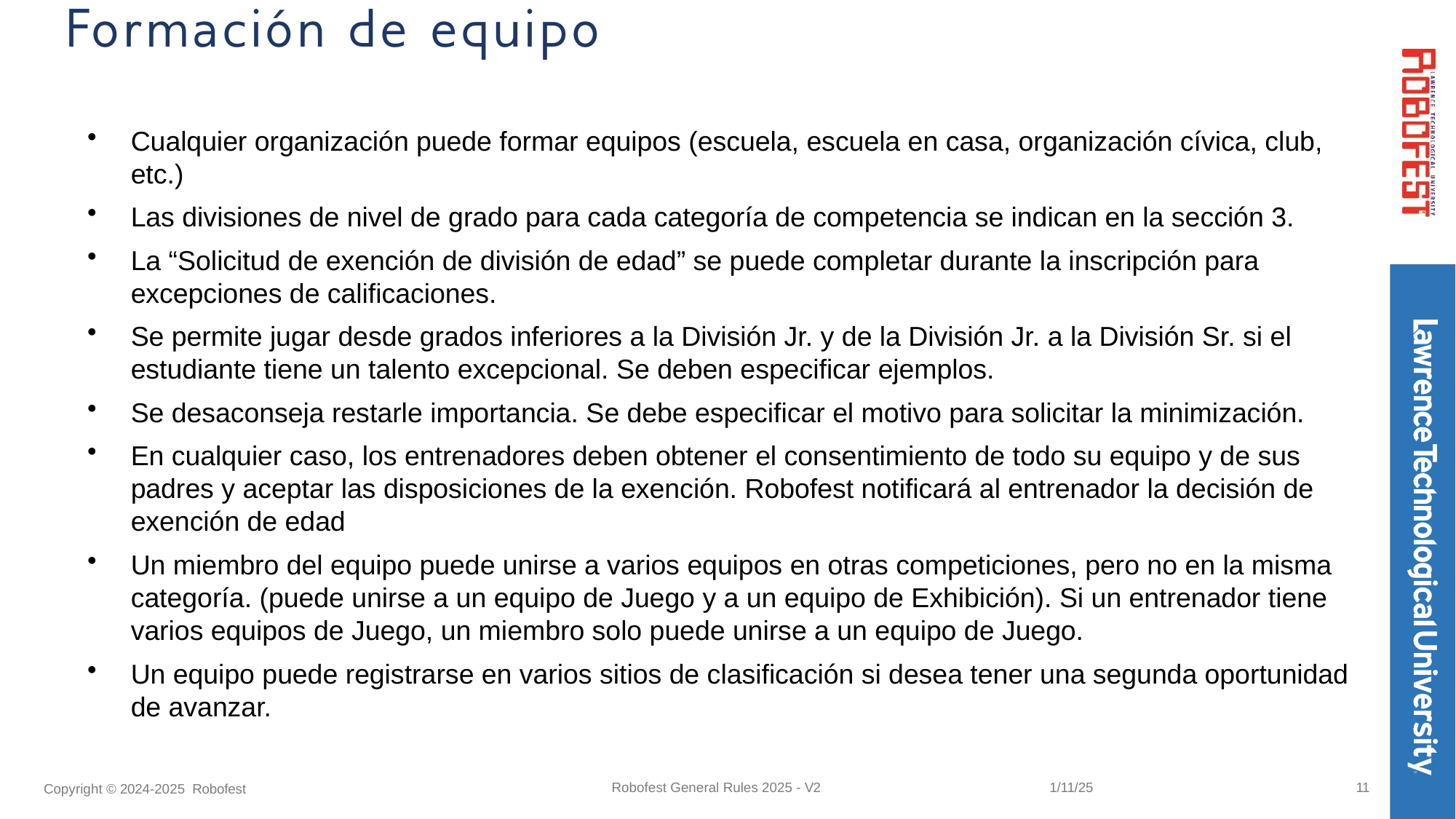

# Formación de equipo
Cualquier organización puede formar equipos (escuela, escuela en casa, organización cívica, club, etc.)
Las divisiones de nivel de grado para cada categoría de competencia se indican en la sección 3.
La “Solicitud de exención de división de edad” se puede completar durante la inscripción para excepciones de calificaciones.
Se permite jugar desde grados inferiores a la División Jr. y de la División Jr. a la División Sr. si el estudiante tiene un talento excepcional. Se deben especificar ejemplos.
Se desaconseja restarle importancia. Se debe especificar el motivo para solicitar la minimización.
En cualquier caso, los entrenadores deben obtener el consentimiento de todo su equipo y de sus padres y aceptar las disposiciones de la exención. Robofest notificará al entrenador la decisión de exención de edad
Un miembro del equipo puede unirse a varios equipos en otras competiciones, pero no en la misma categoría. (puede unirse a un equipo de Juego y a un equipo de Exhibición). Si un entrenador tiene varios equipos de Juego, un miembro solo puede unirse a un equipo de Juego.
Un equipo puede registrarse en varios sitios de clasificación si desea tener una segunda oportunidad de avanzar.
11
Robofest General Rules 2025 - V2
1/11/25
Copyright © 2024-2025 Robofest